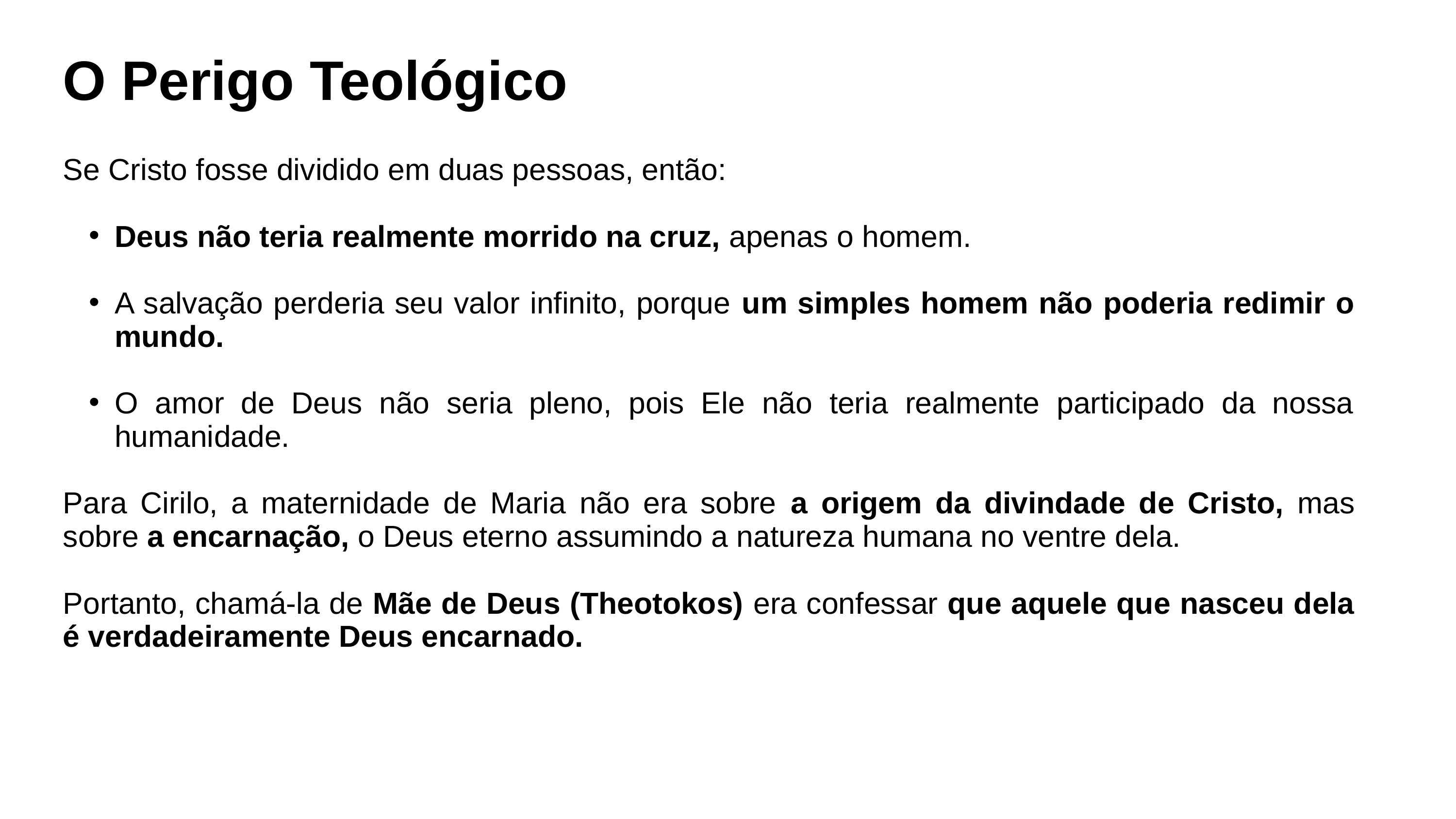

O Perigo Teológico

Se Cristo fosse dividido em duas pessoas, então:

Deus não teria realmente morrido na cruz, apenas o homem.

A salvação perderia seu valor infinito, porque um simples homem não poderia redimir o mundo.

O amor de Deus não seria pleno, pois Ele não teria realmente participado da nossa humanidade.

Para Cirilo, a maternidade de Maria não era sobre a origem da divindade de Cristo, mas sobre a encarnação, o Deus eterno assumindo a natureza humana no ventre dela.

Portanto, chamá-la de Mãe de Deus (Theotokos) era confessar que aquele que nasceu dela é verdadeiramente Deus encarnado.